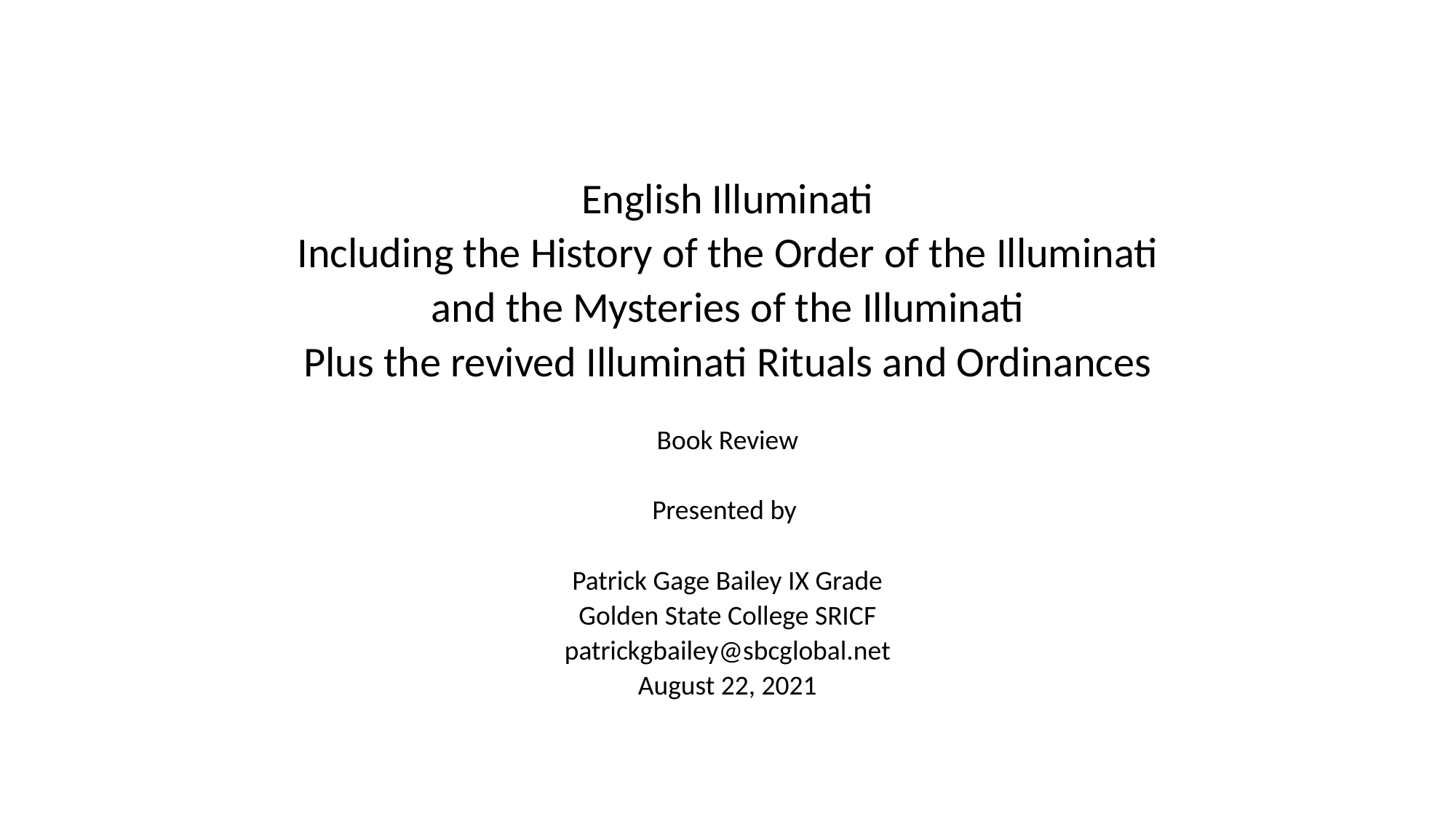

# English Illuminati Including the History of the Order of the Illuminati and the Mysteries of the Illuminati Plus the revived Illuminati Rituals and Ordinances Book Review Presented by  Patrick Gage Bailey IX Grade Golden State College SRICF patrickgbailey@sbcglobal.net August 22, 2021